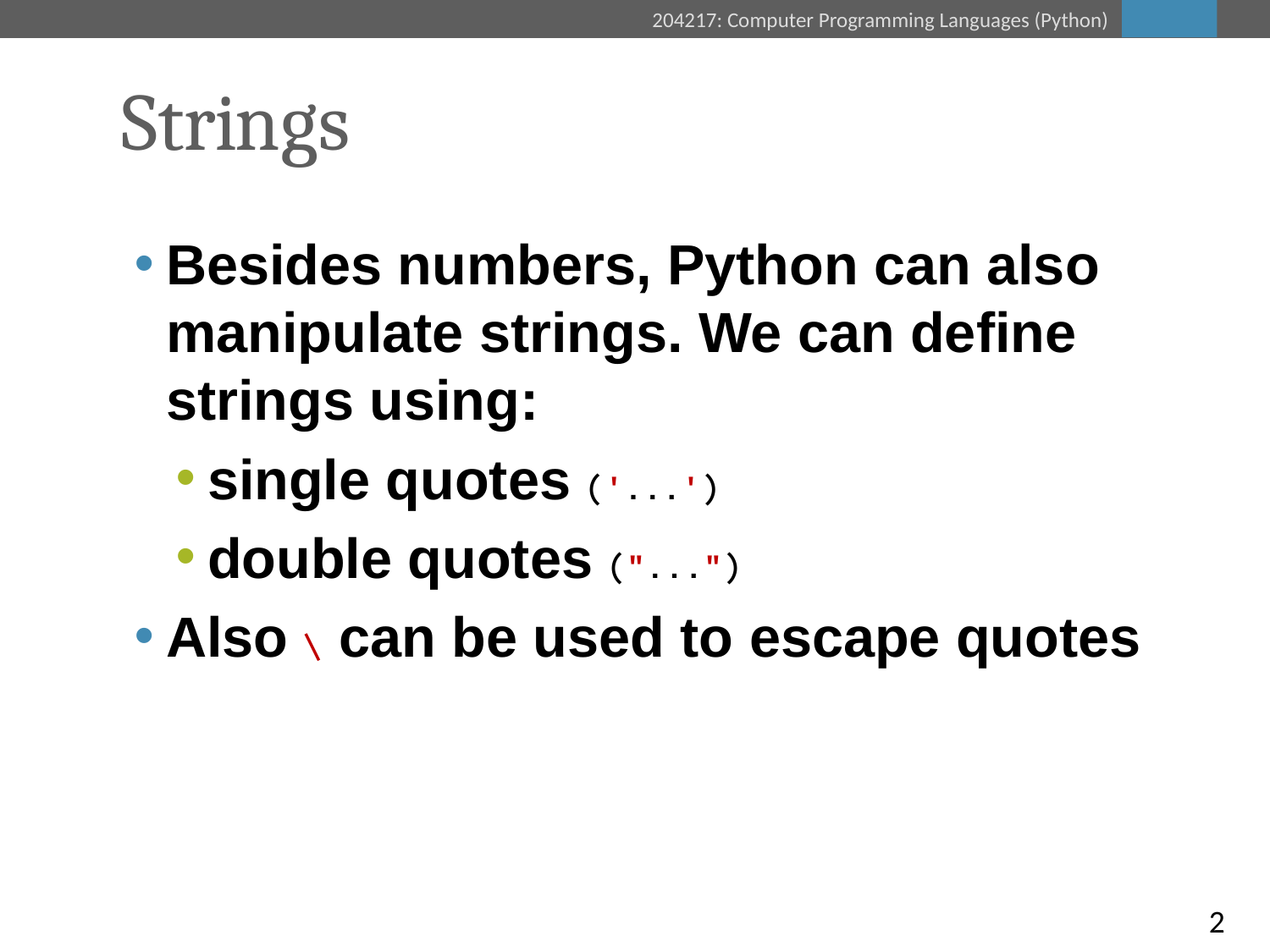

# Strings
Besides numbers, Python can also manipulate strings. We can define strings using:
single quotes ('...')
double quotes ("...")
Also \ can be used to escape quotes
2